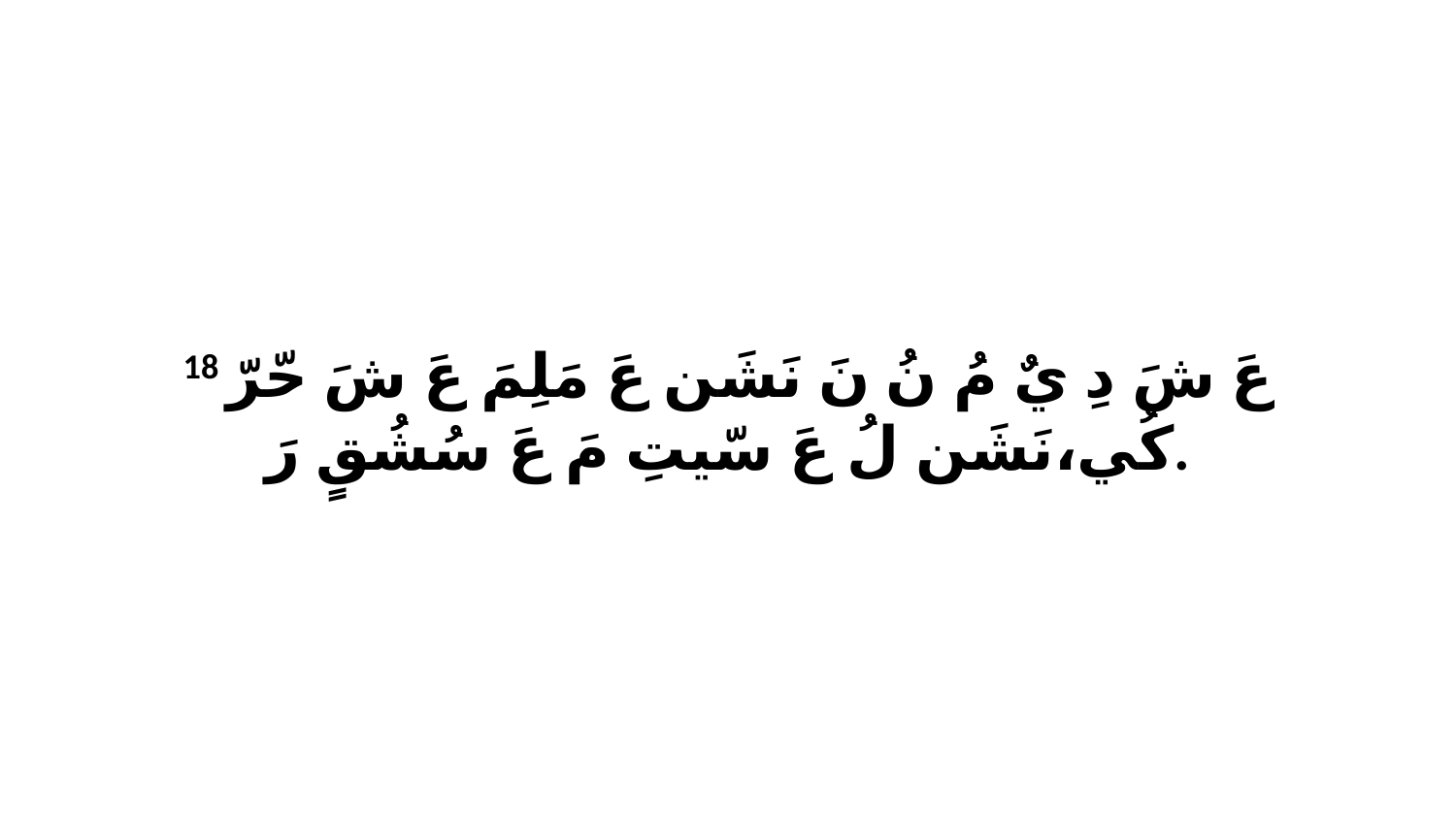

18 عَ شَ دِ يٌ مُ نُ نَ نَشَن عَ مَلِمَ عَ شَ حّرّ كُي،نَشَن لُ عَ سّيتِ مَ عَ سُشُقٍ رَ.